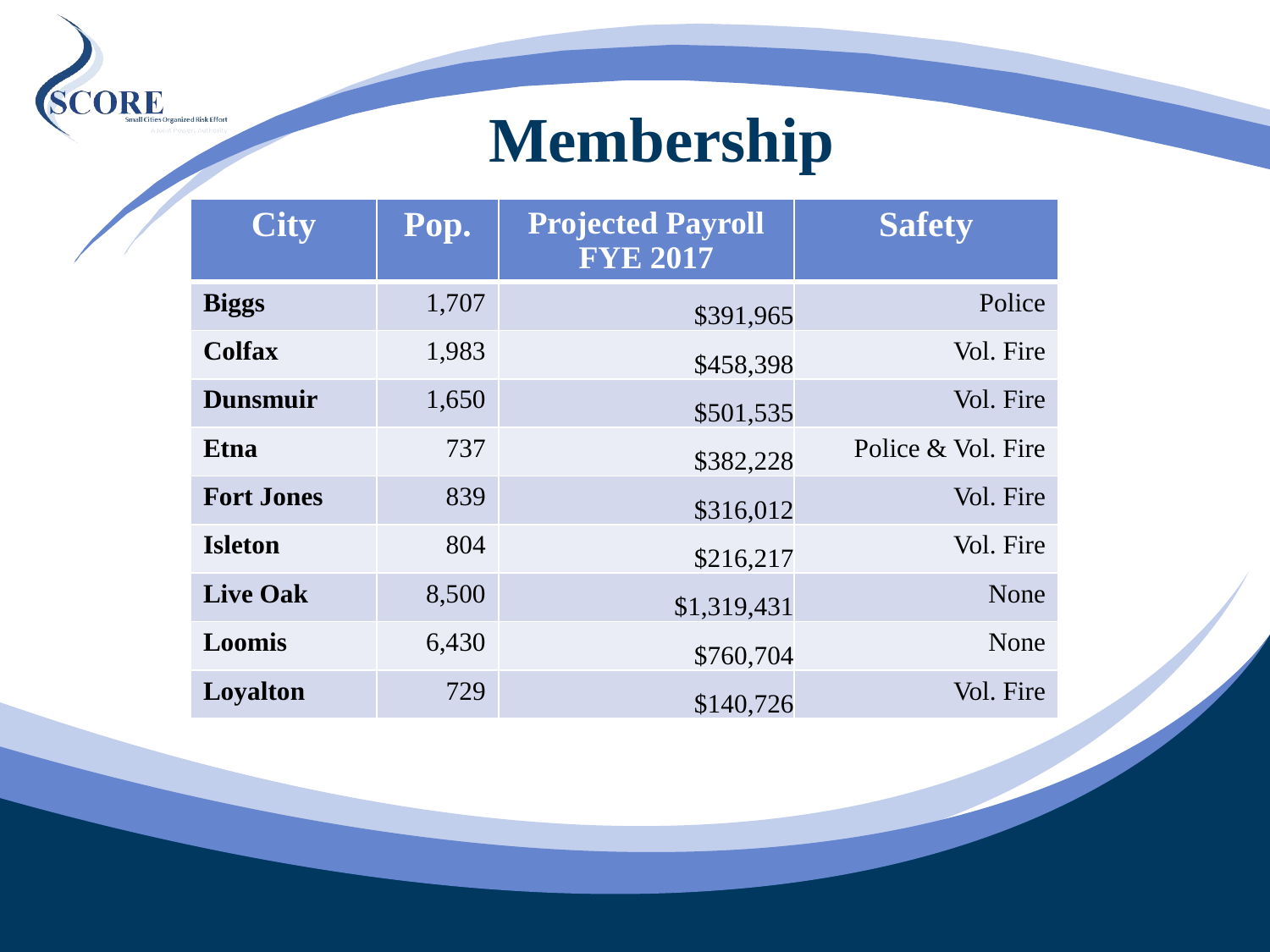

# Membership
| City | Pop. | Projected Payroll FYE 2017 | Safety |
| --- | --- | --- | --- |
| Biggs | 1,707 | $391,965 | Police |
| Colfax | 1,983 | $458,398 | Vol. Fire |
| Dunsmuir | 1,650 | $501,535 | Vol. Fire |
| Etna | 737 | $382,228 | Police & Vol. Fire |
| Fort Jones | 839 | $316,012 | Vol. Fire |
| Isleton | 804 | $216,217 | Vol. Fire |
| Live Oak | 8,500 | $1,319,431 | None |
| Loomis | 6,430 | $760,704 | None |
| Loyalton | 729 | $140,726 | Vol. Fire |
10